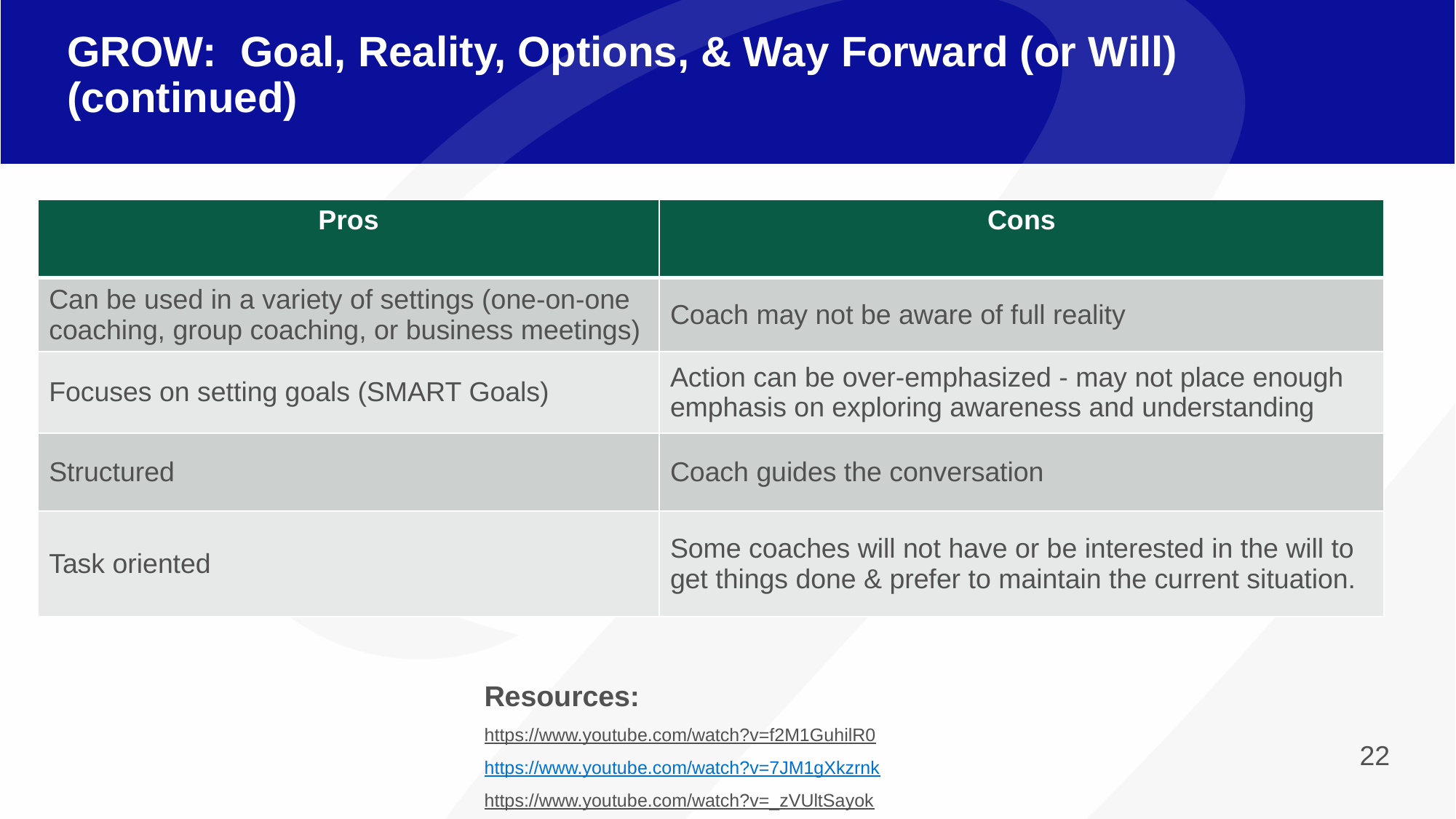

# GROW:  Goal, Reality, Options, & Way Forward (or Will) (continued)
| Pros | Cons |
| --- | --- |
| Can be used in a variety of settings (one-on-one coaching, group coaching, or business meetings) | Coach may not be aware of full reality |
| Focuses on setting goals (SMART Goals) | Action can be over-emphasized - may not place enough emphasis on exploring awareness and understanding |
| Structured | Coach guides the conversation |
| Task oriented | Some coaches will not have or be interested in the will to get things done & prefer to maintain the current situation. |
Resources:
https://www.youtube.com/watch?v=f2M1GuhilR0
https://www.youtube.com/watch?v=7JM1gXkzrnk
https://www.youtube.com/watch?v=_zVUltSayok